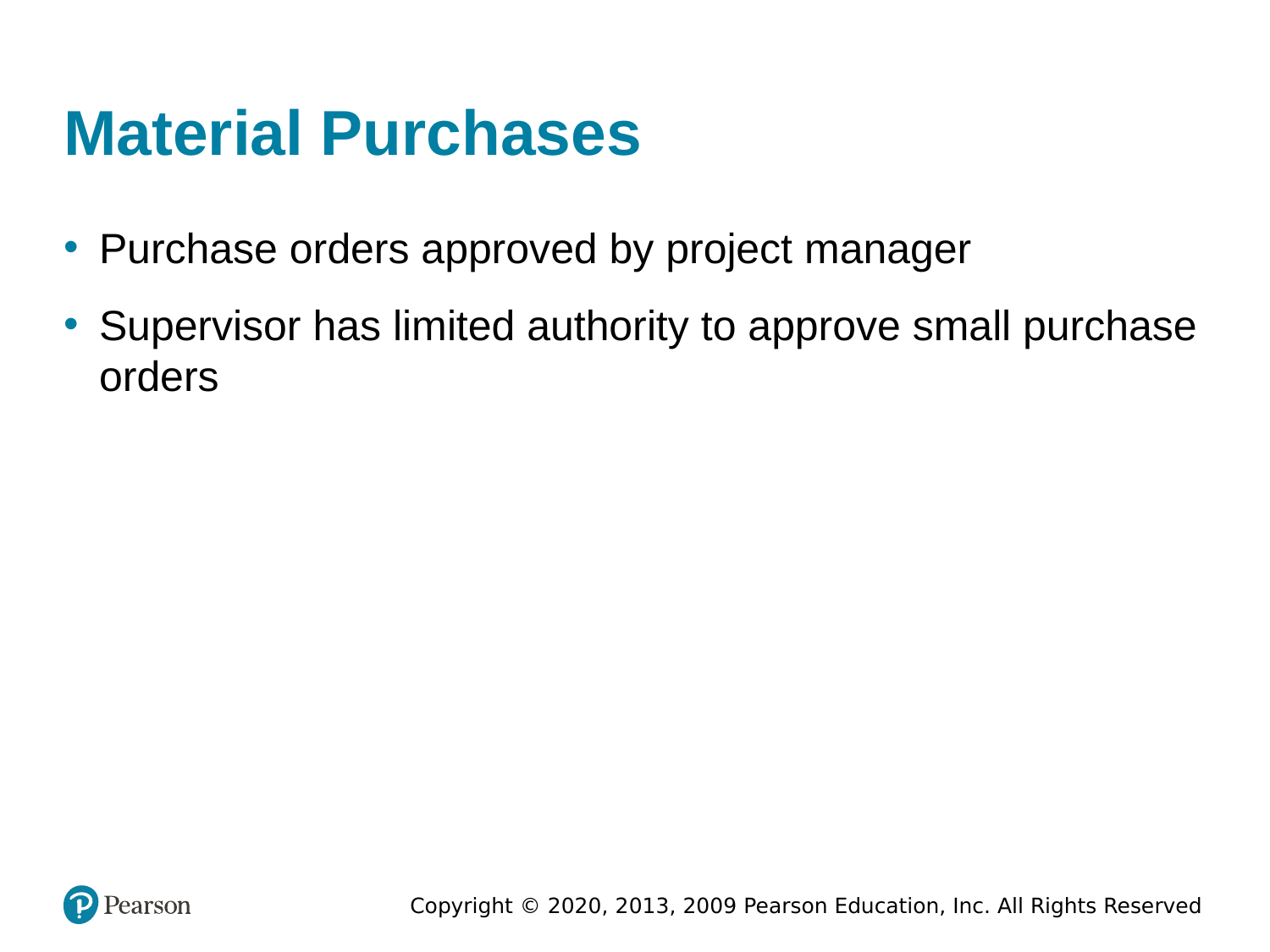

# Material Purchases
Purchase orders approved by project manager
Supervisor has limited authority to approve small purchase orders